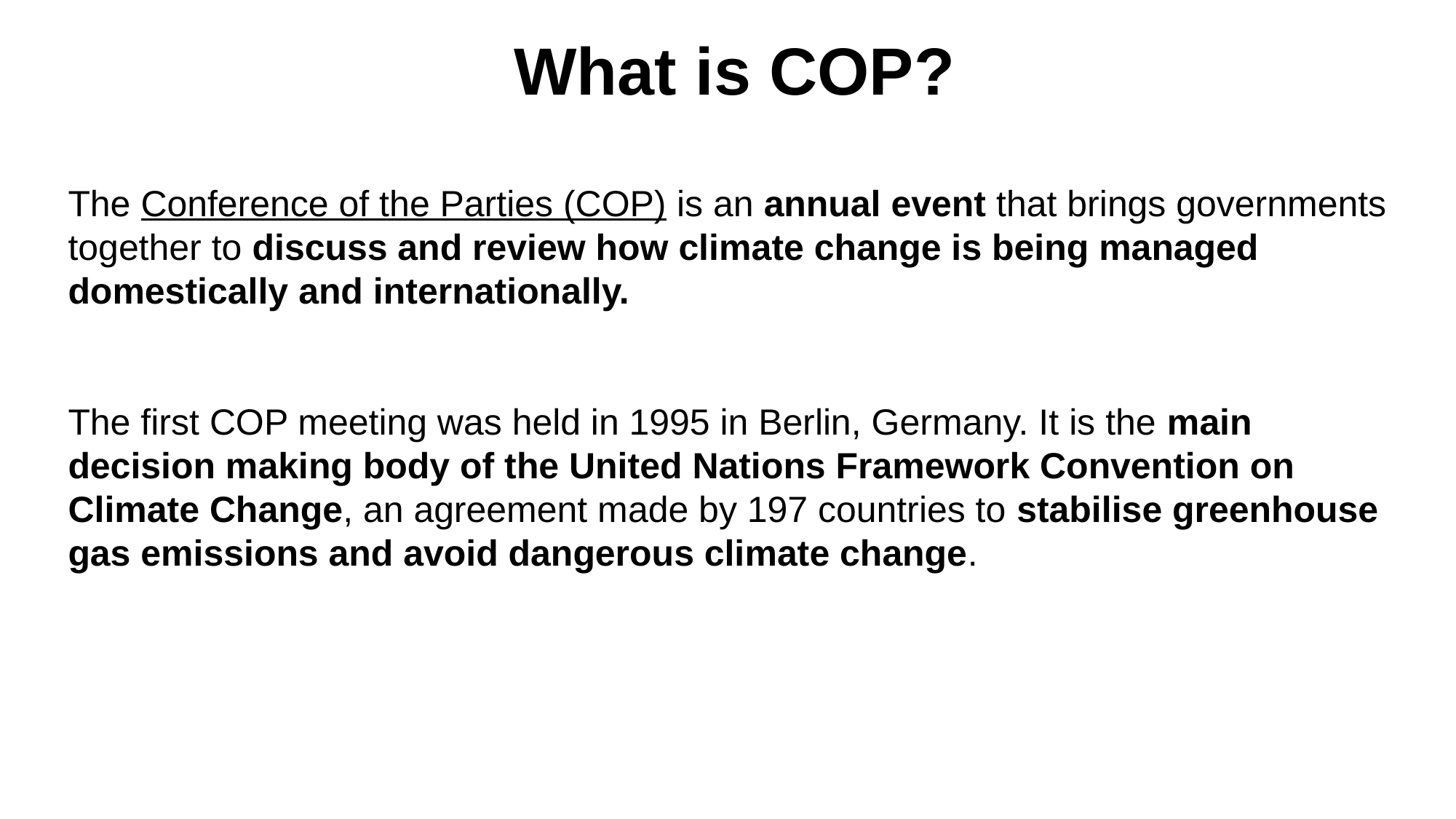

What is COP?
The Conference of the Parties (COP) is an annual event that brings governments together to discuss and review how climate change is being managed domestically and internationally.

The first COP meeting was held in 1995 in Berlin, Germany. It is the main decision making body of the United Nations Framework Convention on Climate Change, an agreement made by 197 countries to stabilise greenhouse gas emissions and avoid dangerous climate change.